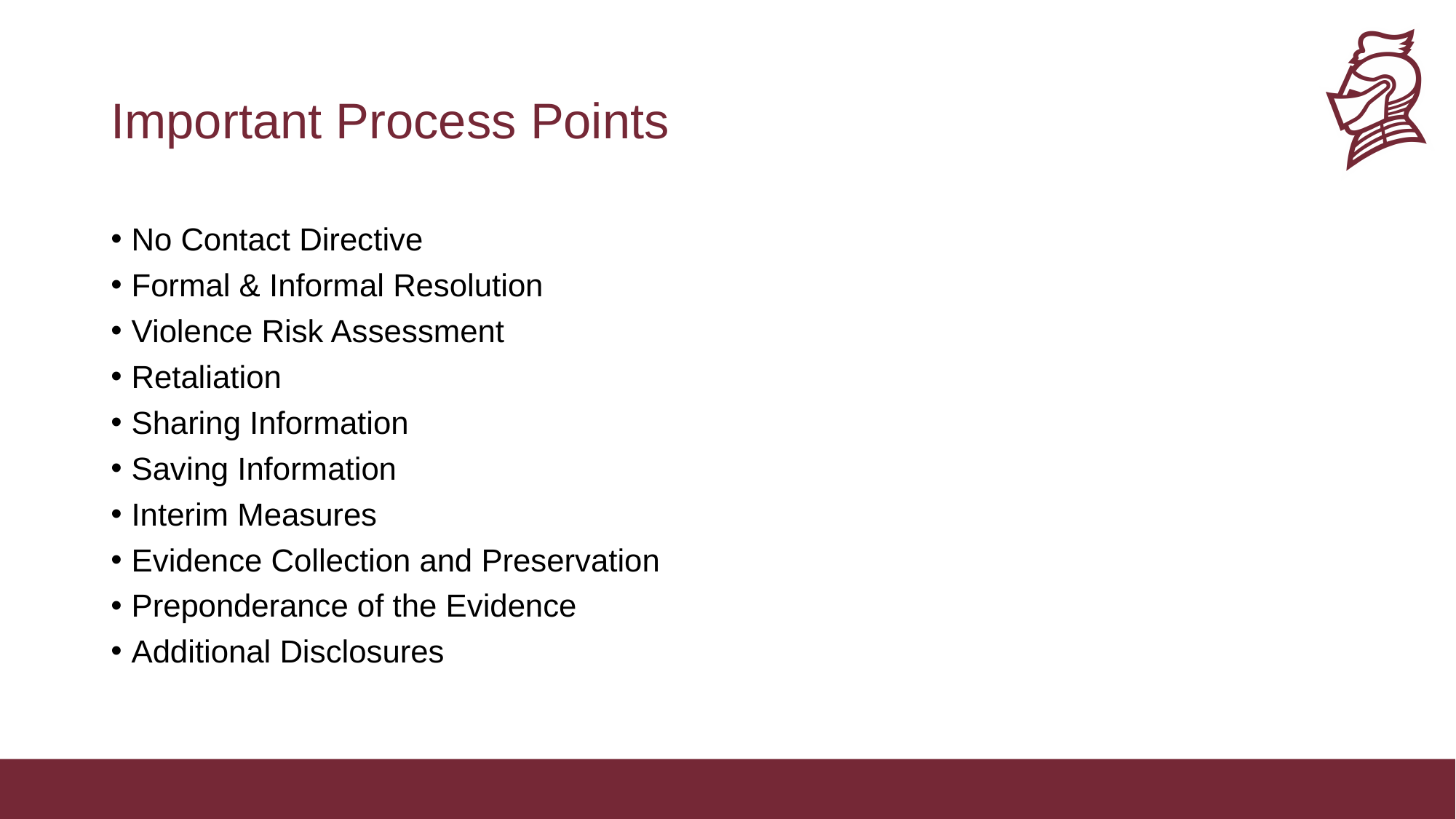

# Important Process Points
No Contact Directive
Formal & Informal Resolution
Violence Risk Assessment
Retaliation
Sharing Information
Saving Information
Interim Measures
Evidence Collection and Preservation
Preponderance of the Evidence
Additional Disclosures